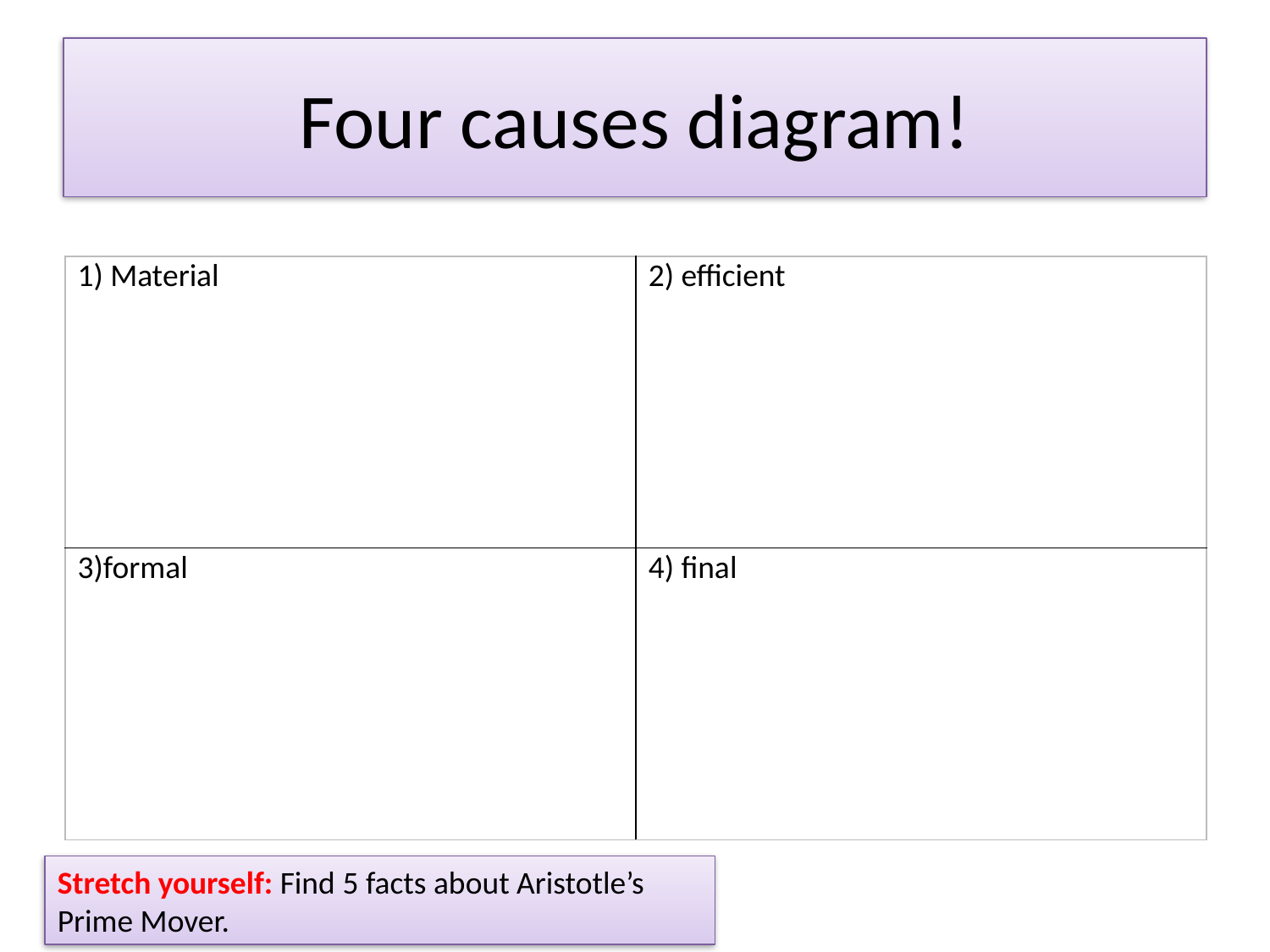

# Four causes diagram!
| 1) Material | 2) efficient |
| --- | --- |
| 3)formal | 4) final |
Stretch yourself: Find 5 facts about Aristotle’s Prime Mover.